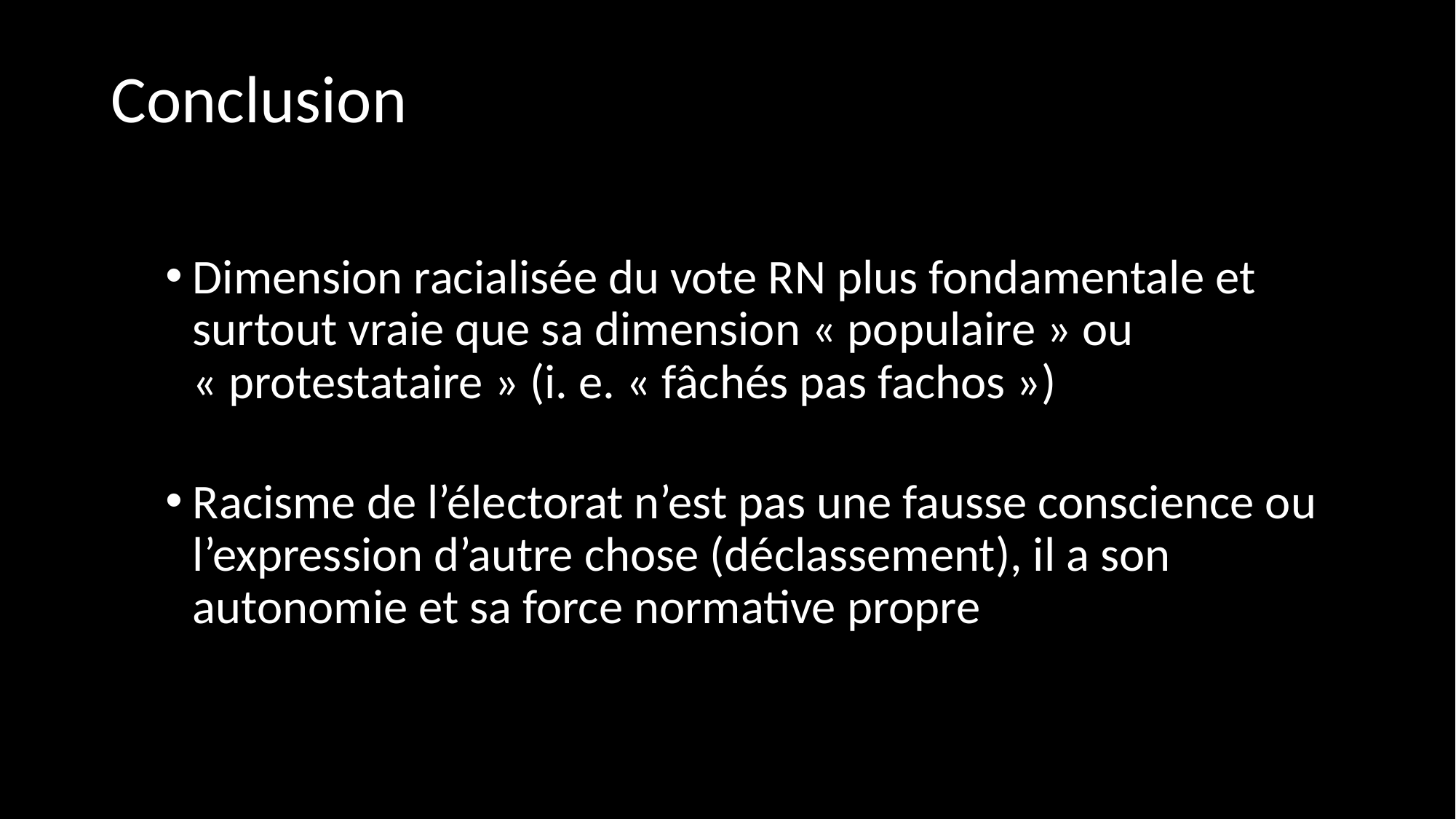

# Conclusion

Dimension racialisée du vote RN plus fondamentale et surtout vraie que sa dimension « populaire » ou « protestataire » (i. e. « fâchés pas fachos »)

Racisme de l’électorat n’est pas une fausse conscience ou l’expression d’autre chose (déclassement), il a son autonomie et sa force normative propre